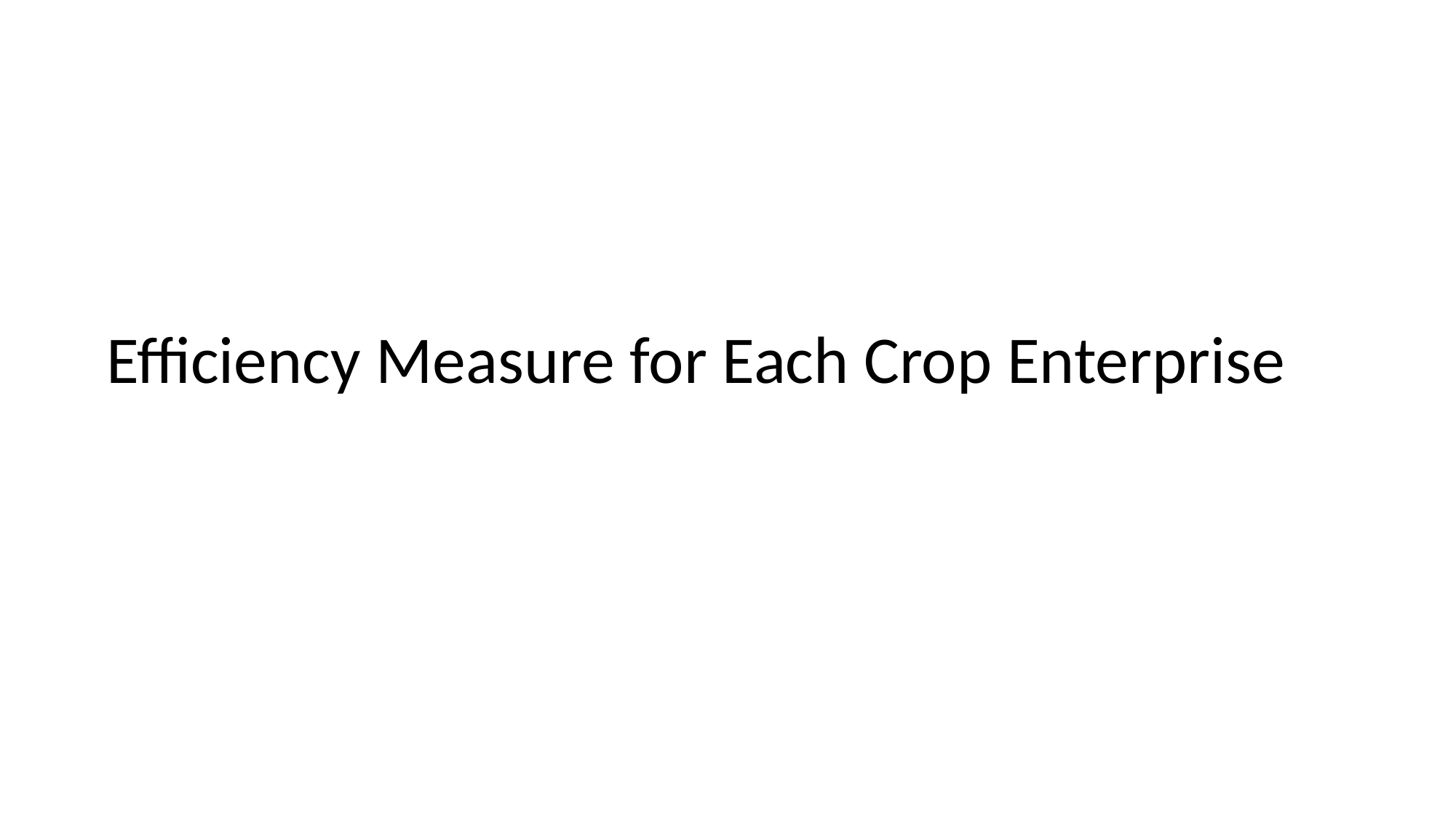

# Efficiency Measure for Each Crop Enterprise